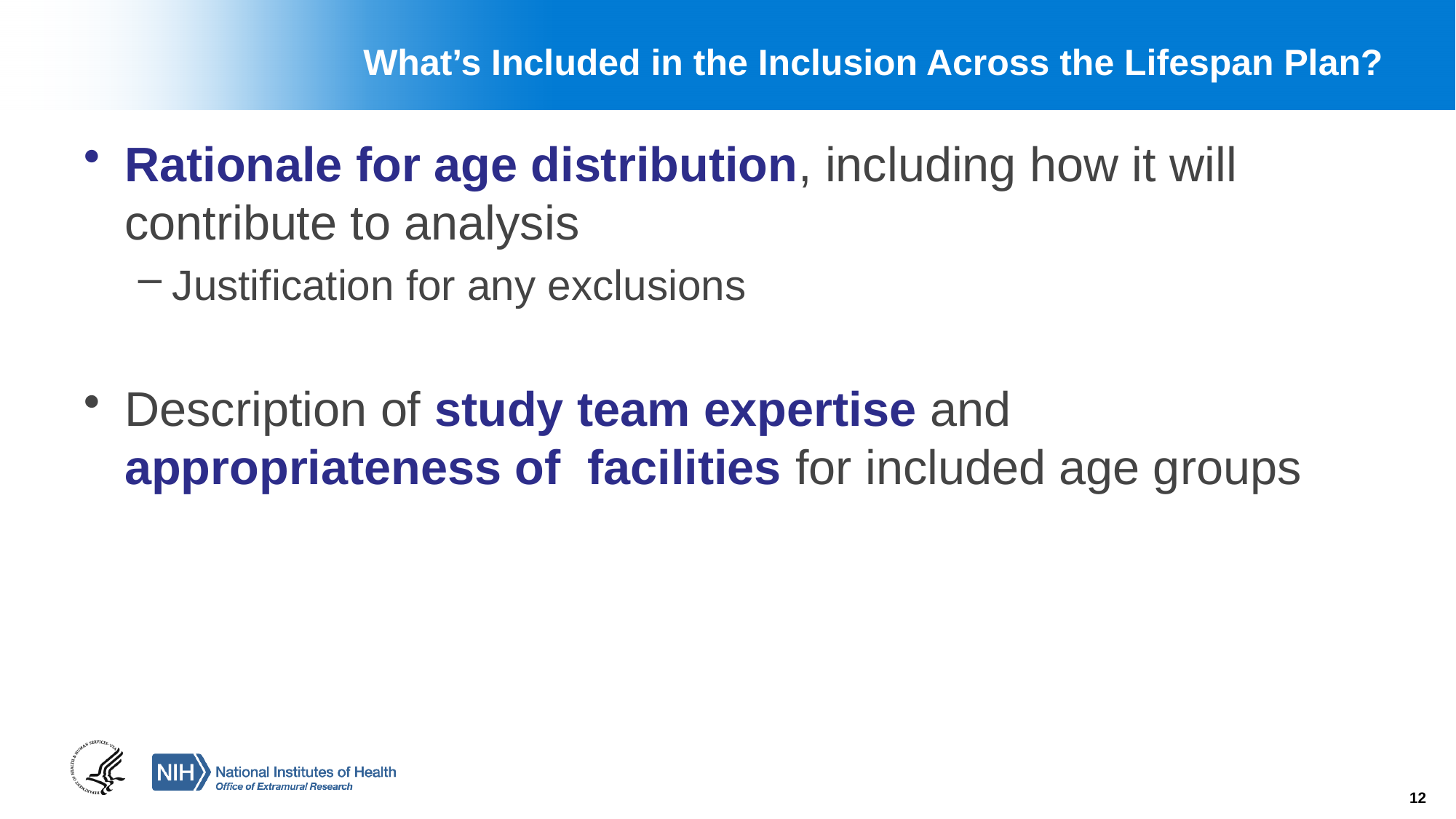

# What’s Included in the Inclusion Across the Lifespan Plan?
Rationale for age distribution, including how it will contribute to analysis
Justification for any exclusions

Description of study team expertise and appropriateness of  facilities for included age groups
12